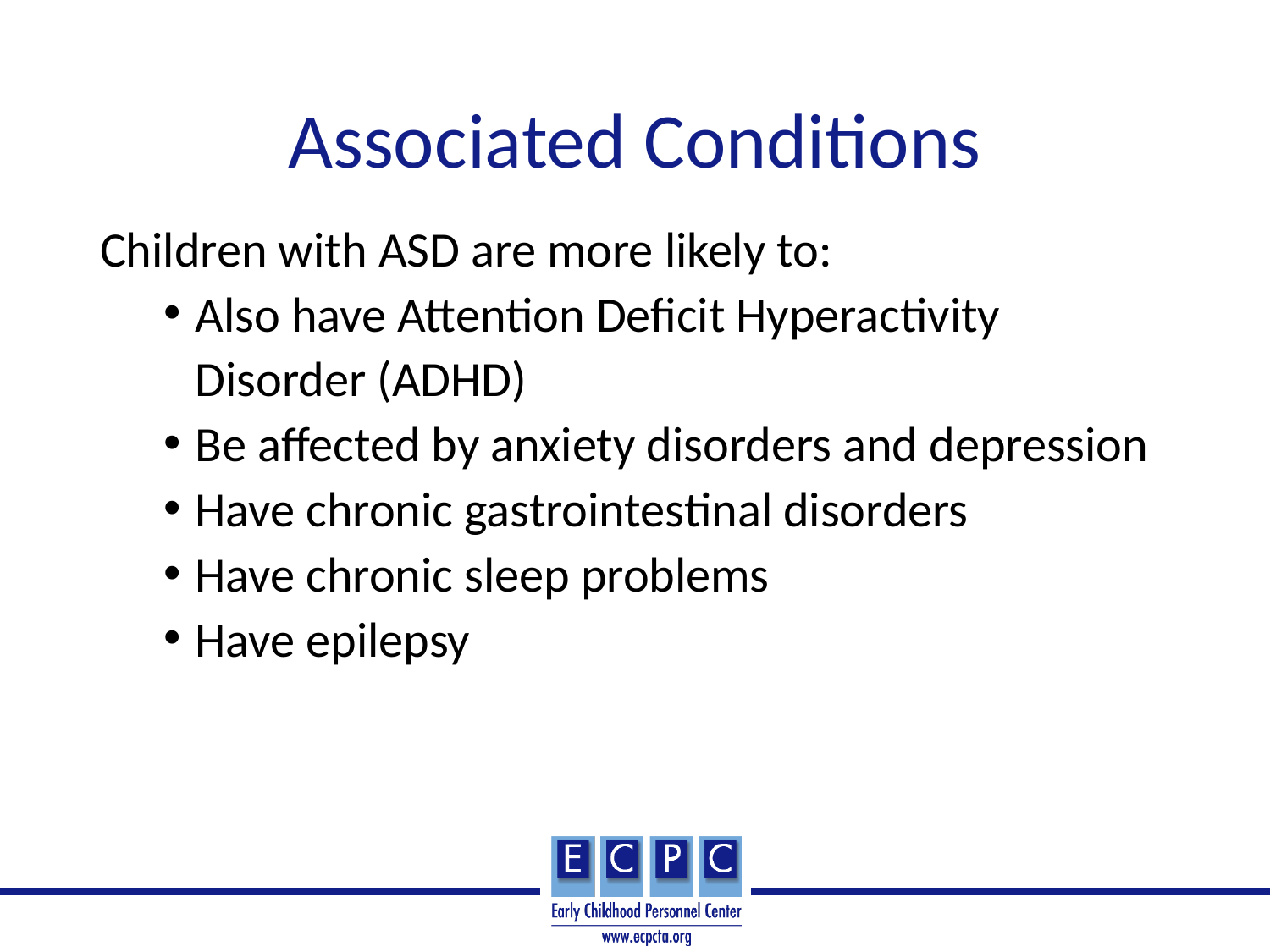

# Associated Conditions
Children with ASD are more likely to:
Also have Attention Deficit Hyperactivity Disorder (ADHD)
Be affected by anxiety disorders and depression
Have chronic gastrointestinal disorders
Have chronic sleep problems
Have epilepsy